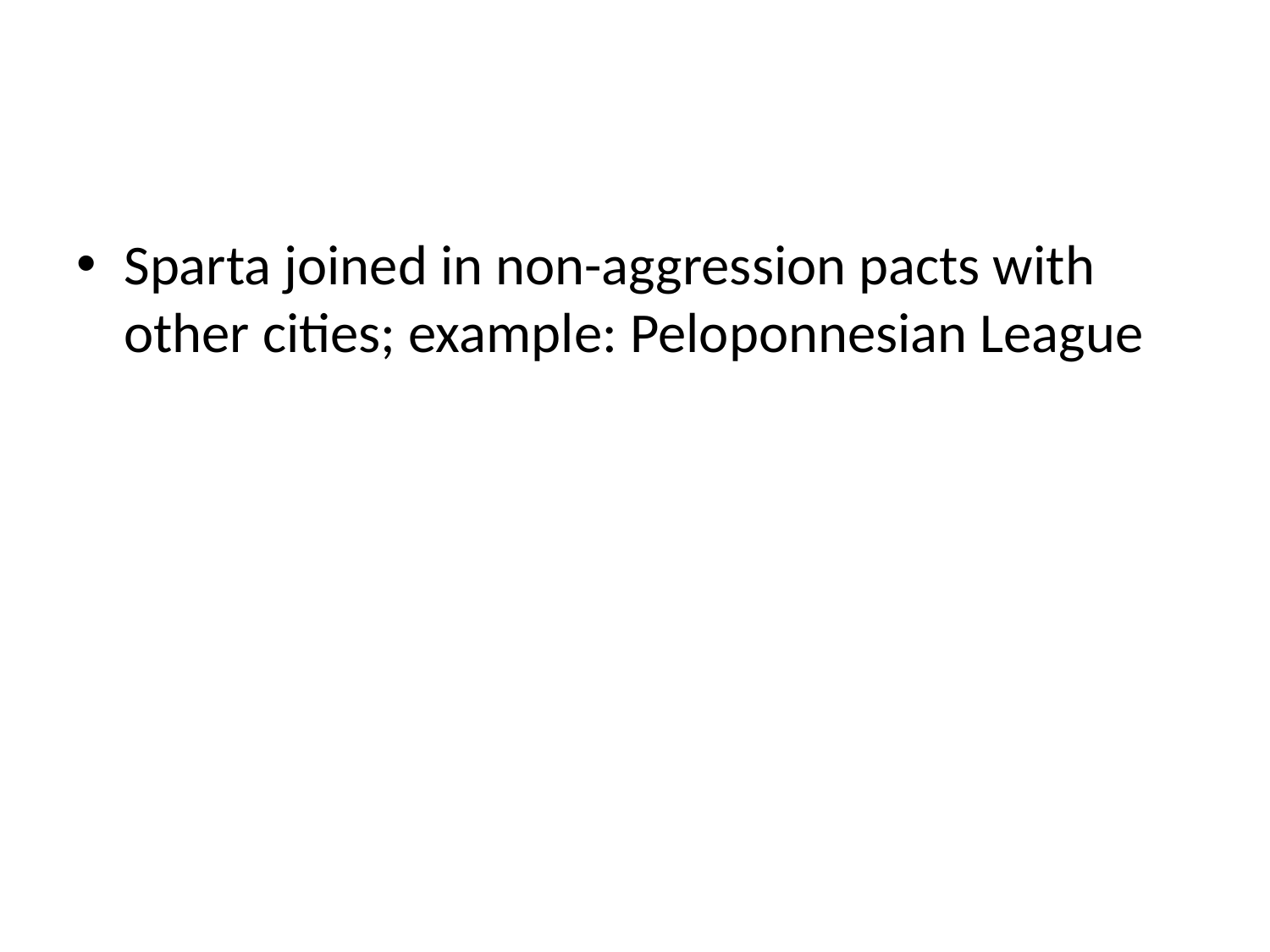

#
Sparta joined in non-aggression pacts with other cities; example: Peloponnesian League